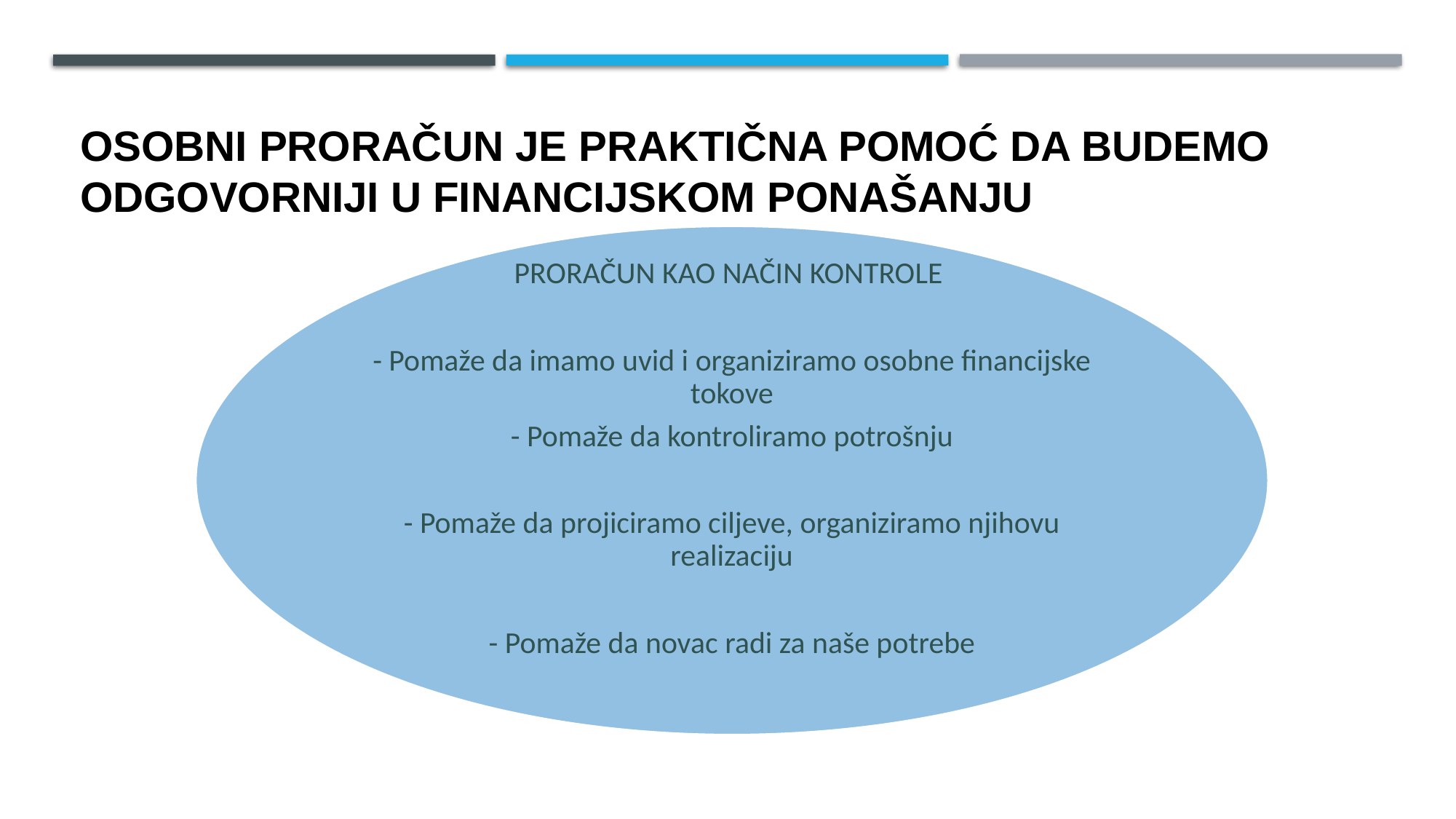

# OSOBNI PRORAČUN JE PRAKTIČNA POMOĆ DA BUDEMO ODGOVORNIJI U FINANCIJSKOM PONAŠANJU
PRORAČUN KAO NAČIN KONTROLE

- Pomaže da imamo uvid i organiziramo osobne financijske tokove
- Pomaže da kontroliramo potrošnju

- Pomaže da projiciramo ciljeve, organiziramo njihovu realizaciju

- Pomaže da novac radi za naše potrebe